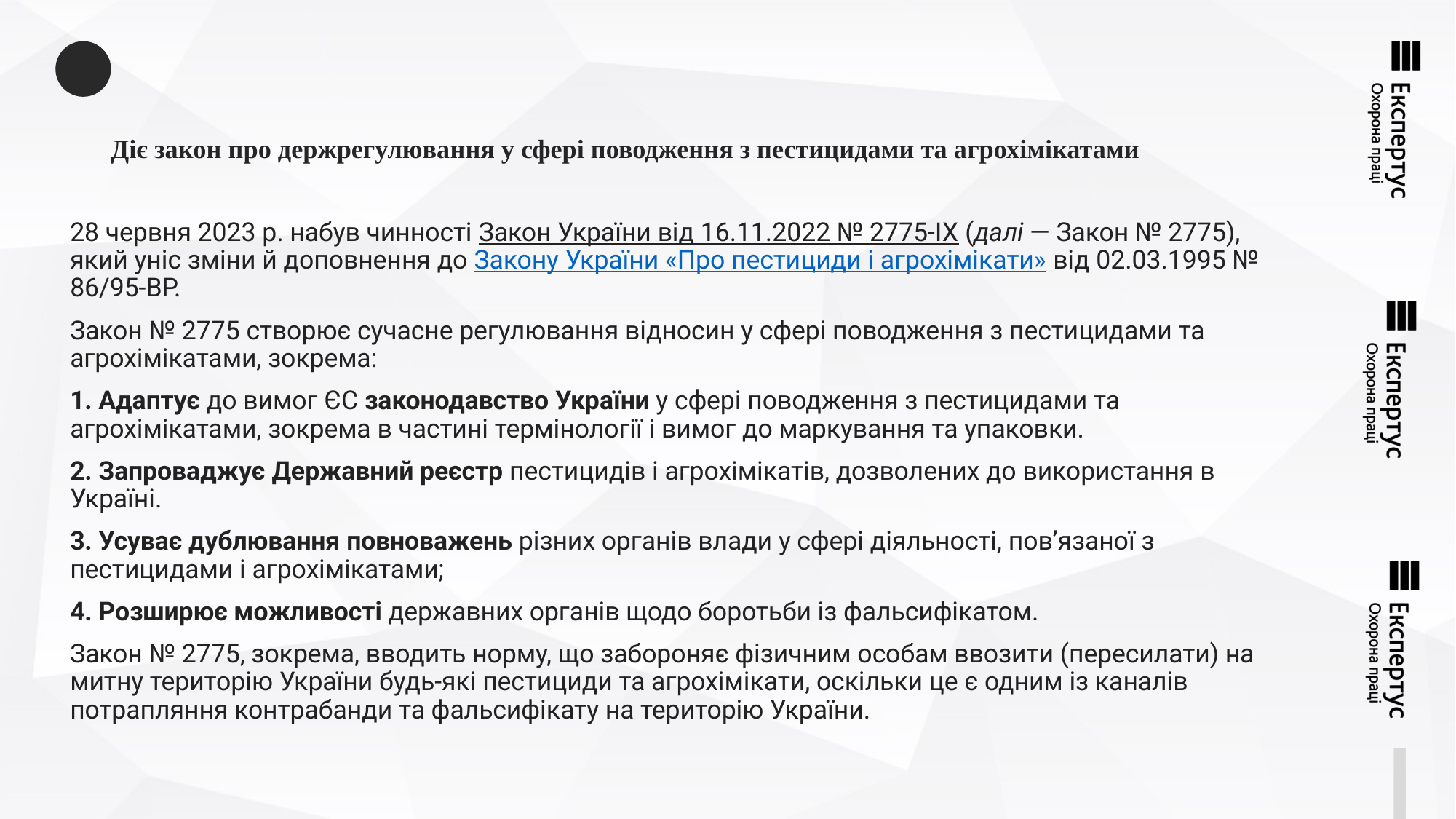

# Діє закон про держрегулювання у сфері поводження з пестицидами та агрохімікатами
28 червня 2023 р. набув чинності Закон України від 16.11.2022 № 2775-IX (далі — Закон № 2775), який уніс зміни й доповнення до Закону України «Про пестициди і агрохімікати» від 02.03.1995 № 86/95-ВР.
Закон № 2775 створює сучасне регулювання відносин у сфері поводження з пестицидами та агрохімікатами, зокрема:
1. Адаптує до вимог ЄС законодавство України у сфері поводження з пестицидами та агрохімікатами, зокрема в частині термінології і вимог до маркування та упаковки.
2. Запроваджує Державний реєстр пестицидів і агрохімікатів, дозволених до використання в Україні.
3. Усуває дублювання повноважень різних органів влади у сфері діяльності, пов’язаної з пестицидами і агрохімікатами;
4. Розширює можливості державних органів щодо боротьби із фальсифікатом.
Закон № 2775, зокрема, вводить норму, що забороняє фізичним особам ввозити (пересилати) на митну територію України будь-які пестициди та агрохімікати, оскільки це є одним із каналів потрапляння контрабанди та фальсифікату на територію України.